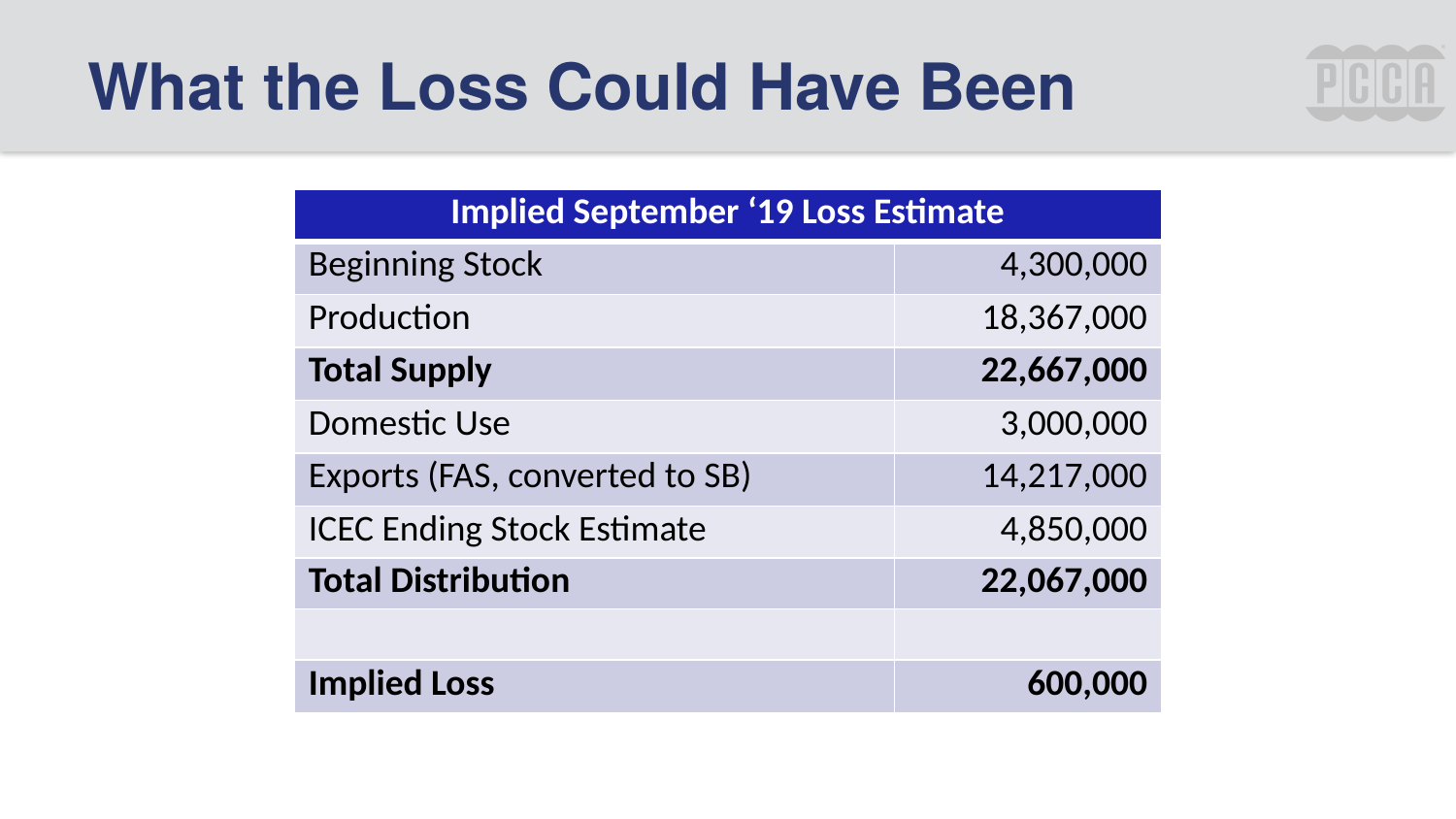

# What the Loss Could Have Been

| Implied September ‘19 Loss Estimate |  |
| --- | --- |
| Beginning Stock | 4,300,000 |
| Production | 18,367,000 |
| Total Supply | 22,667,000 |
| Domestic Use | 3,000,000 |
| Exports (FAS, converted to SB) | 14,217,000 |
| ICEC Ending Stock Estimate | 4,850,000 |
| Total Distribution | 22,067,000 |
|  |  |
| Implied Loss | 600,000 |